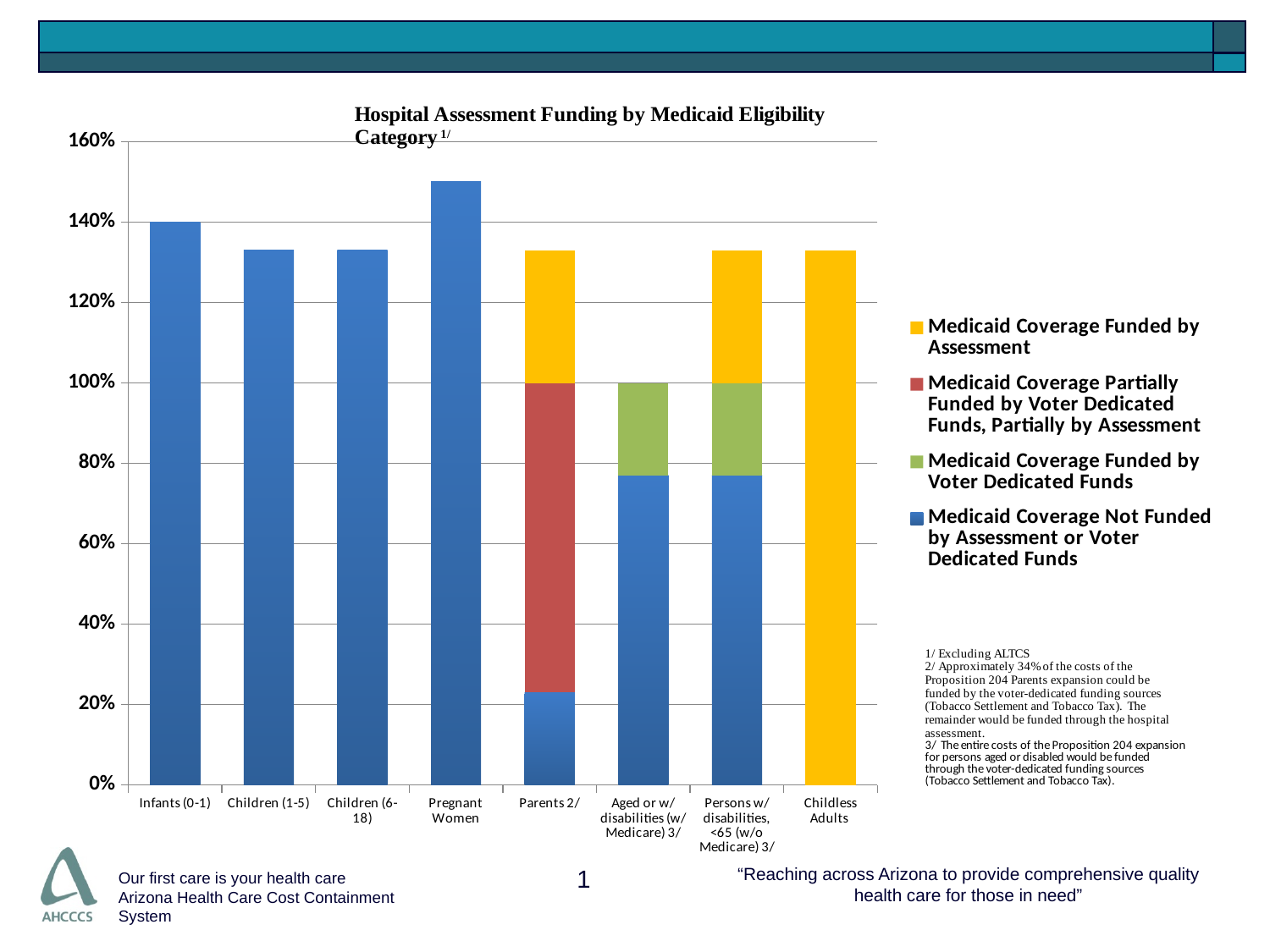

### Chart

| Category | Medicaid Coverage Not Funded by Assessment or Voter Dedicated Funds | Medicaid Coverage Funded by Voter Dedicated Funds | Medicaid Coverage Partially Funded by Voter Dedicated Funds, Partially by Assessment | Medicaid Coverage Funded by Assessment |
|---|---|---|---|---|
| Infants (0-1) | 1.4 | None | None | None |
| Children (1-5) | 1.33 | None | None | None |
| Children (6-18) | 1.33 | None | None | None |
| Pregnant Women | 1.5 | None | None | None |
| Parents 2/ | 0.23 | None | 0.77 | 0.33000000000000007 |
| Aged or w/ disabilities (w/ Medicare) 3/ | 0.77 | 0.22999999999999998 | None | None |
| Persons w/ disabilities, <65 (w/o Medicare) 3/ | 0.77 | 0.22999999999999998 | None | 0.33000000000000007 |
| Childless Adults  | 0.0 | None | None | 1.33 |
1